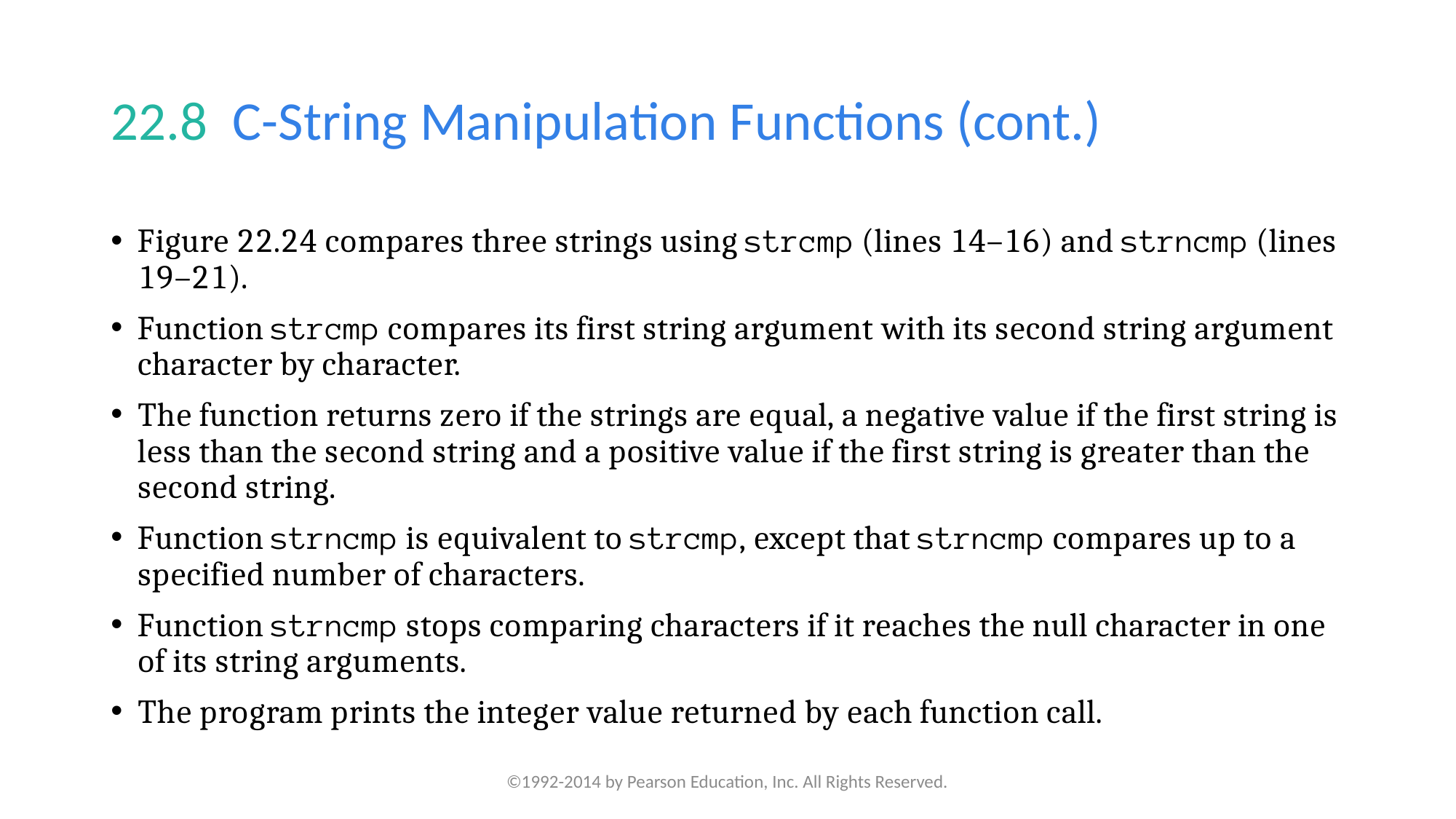

# 22.8  C-String Manipulation Functions (cont.)
Figure 22.24 compares three strings using strcmp (lines 14–16) and strncmp (lines 19–21).
Function strcmp compares its first string argument with its second string argument character by character.
The function returns zero if the strings are equal, a negative value if the first string is less than the second string and a positive value if the first string is greater than the second string.
Function strncmp is equivalent to strcmp, except that strncmp compares up to a specified number of characters.
Function strncmp stops comparing characters if it reaches the null character in one of its string arguments.
The program prints the integer value returned by each function call.
©1992-2014 by Pearson Education, Inc. All Rights Reserved.